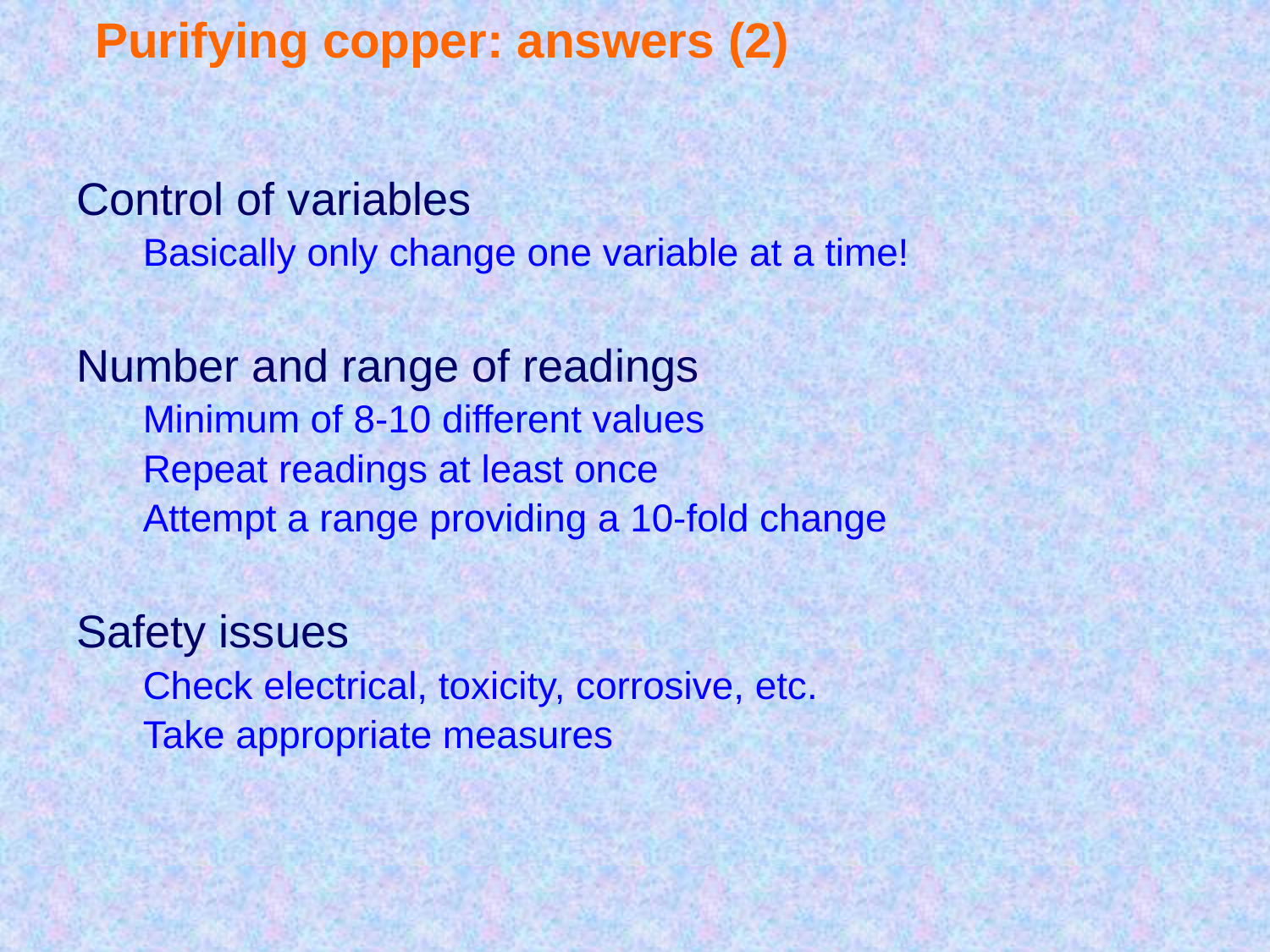

# Purifying copper: answers (2)
Control of variables
Basically only change one variable at a time!

Number and range of readings
Minimum of 8-10 different values
Repeat readings at least once
Attempt a range providing a 10-fold change

Safety issues
Check electrical, toxicity, corrosive, etc.
Take appropriate measures